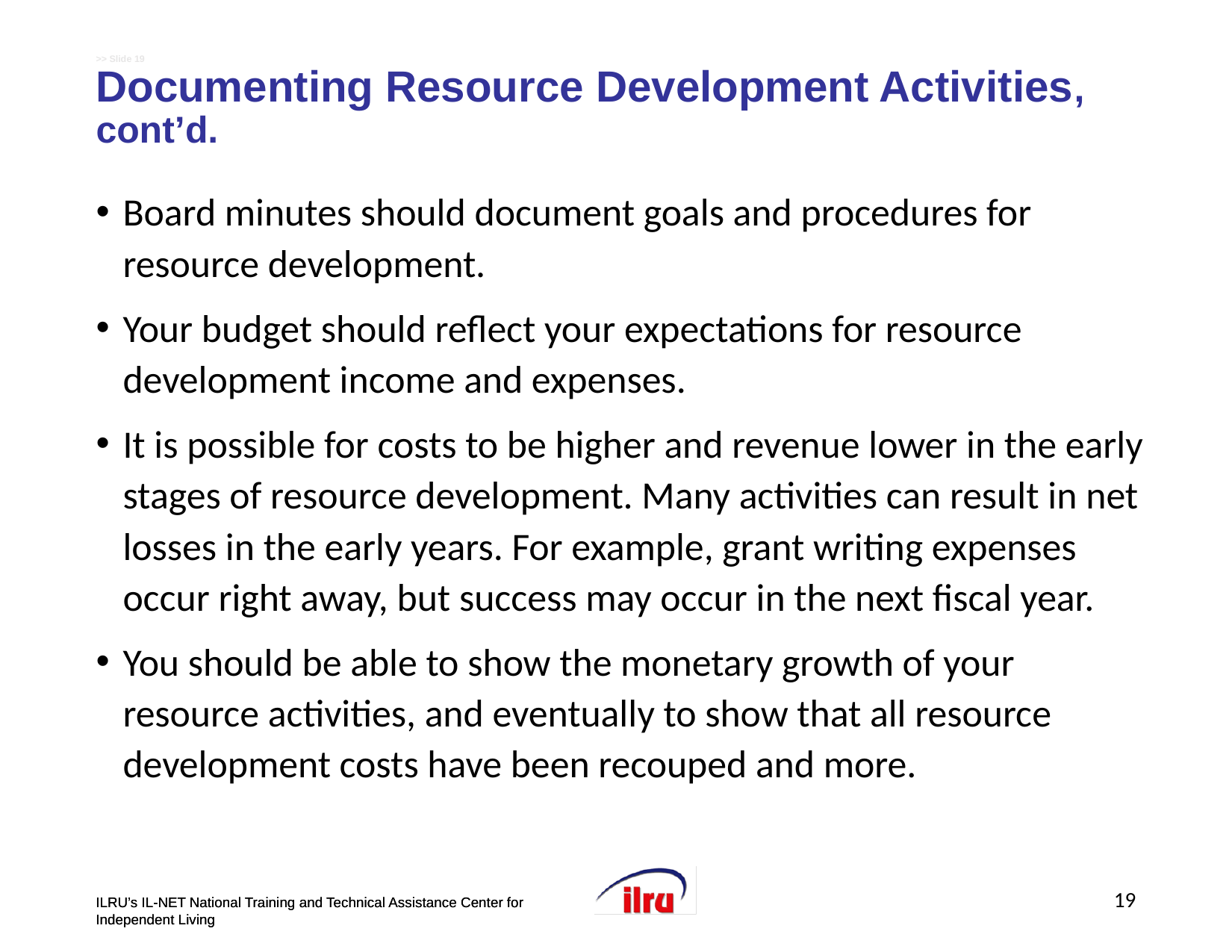

# >> Slide 19 Documenting Resource Development Activities, cont’d.
Board minutes should document goals and procedures for resource development.
Your budget should reflect your expectations for resource development income and expenses.
It is possible for costs to be higher and revenue lower in the early stages of resource development. Many activities can result in net losses in the early years. For example, grant writing expenses occur right away, but success may occur in the next fiscal year.
You should be able to show the monetary growth of your resource activities, and eventually to show that all resource development costs have been recouped and more.
19